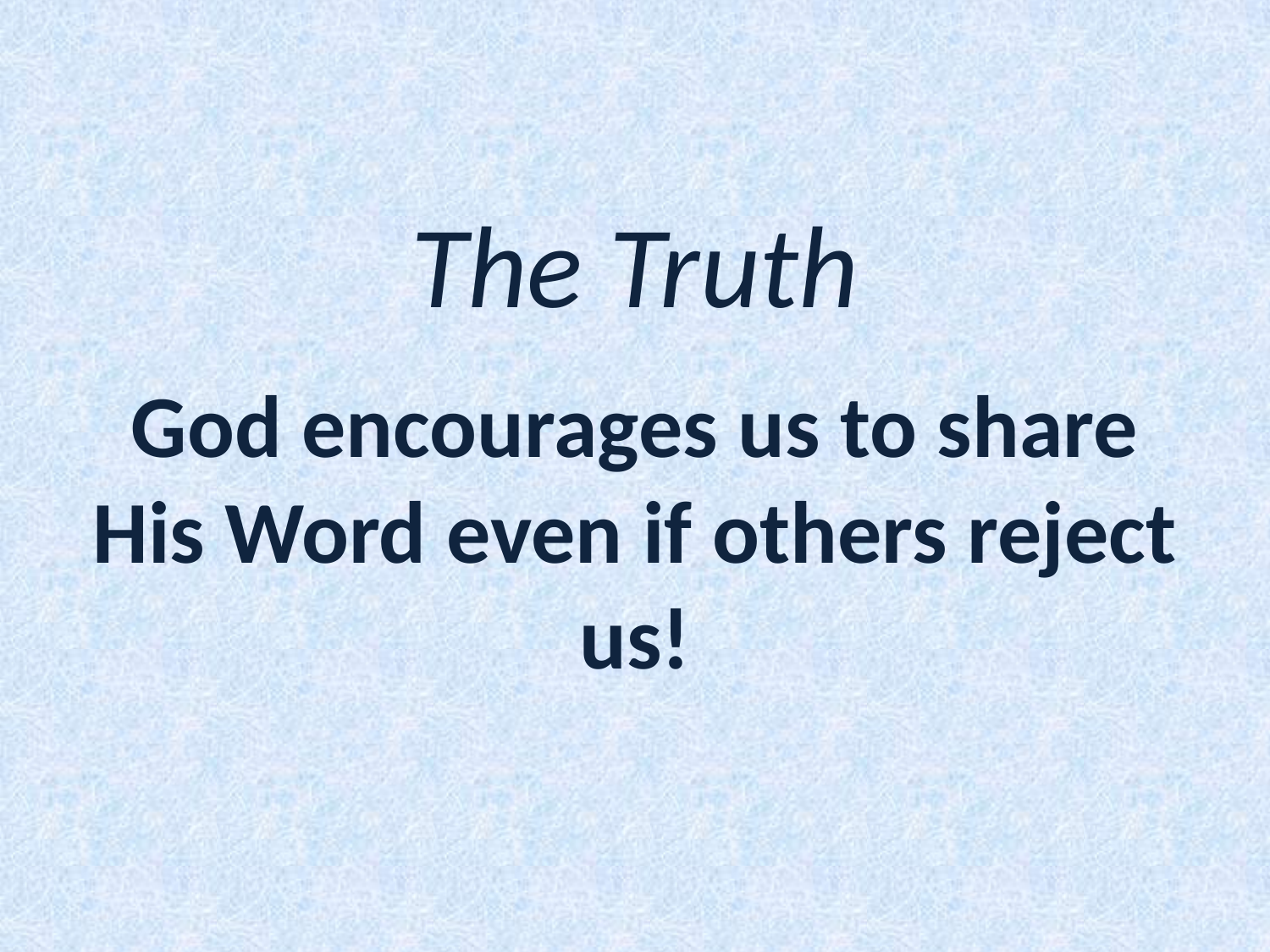

# The Truth God encourages us to share His Word even if others reject us!